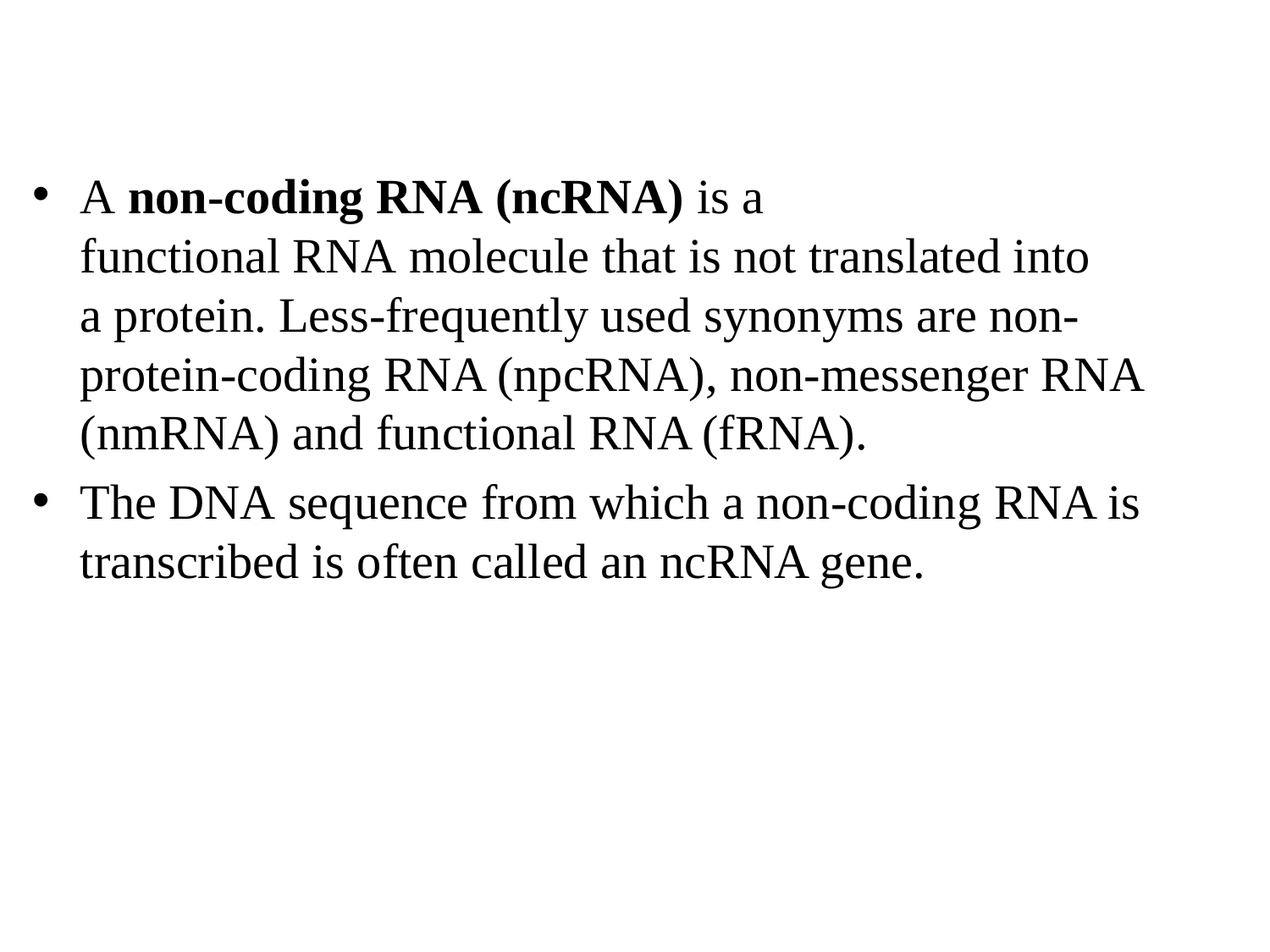

A non-coding RNA (ncRNA) is a functional RNA molecule that is not translated into a protein. Less-frequently used synonyms are non-protein-coding RNA (npcRNA), non-messenger RNA (nmRNA) and functional RNA (fRNA).
The DNA sequence from which a non-coding RNA is transcribed is often called an ncRNA gene.